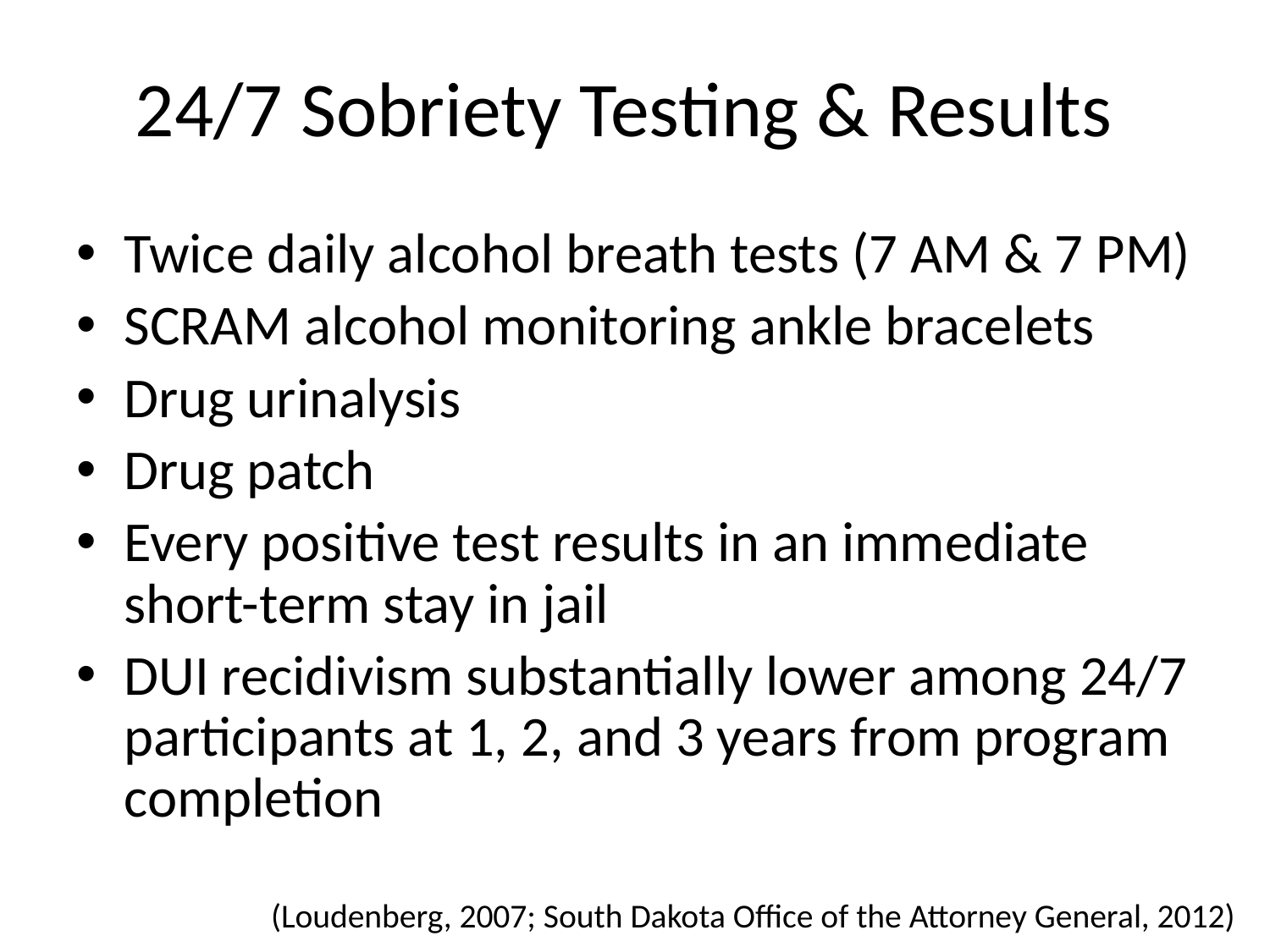

24/7 Sobriety Testing & Results
Twice daily alcohol breath tests (7 AM & 7 PM)
SCRAM alcohol monitoring ankle bracelets
Drug urinalysis
Drug patch
Every positive test results in an immediate short-term stay in jail
DUI recidivism substantially lower among 24/7 participants at 1, 2, and 3 years from program completion

(Loudenberg, 2007; South Dakota Office of the Attorney General, 2012)